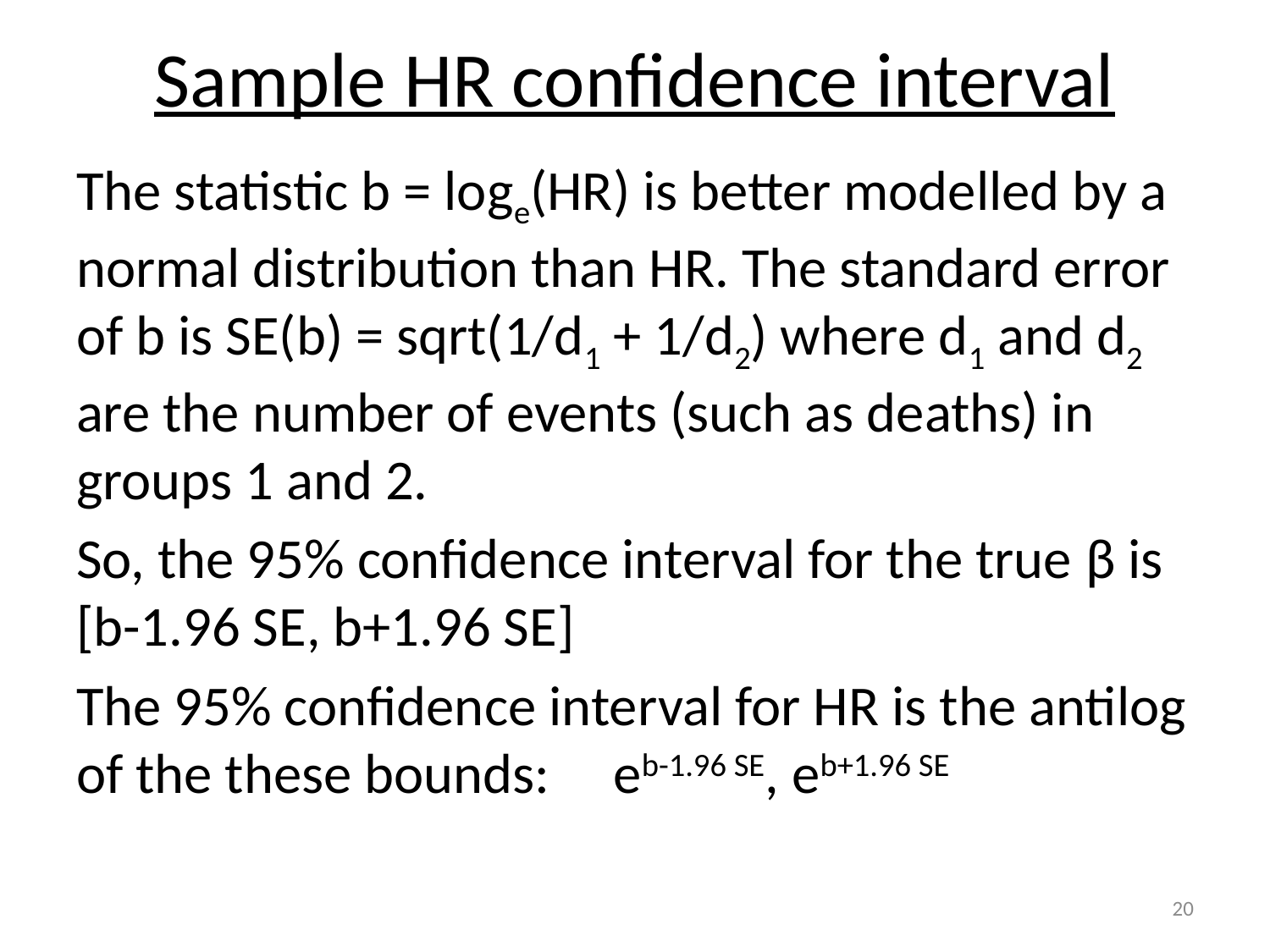

# Sample HR confidence interval
The statistic b = loge(HR) is better modelled by a normal distribution than HR. The standard error of b is SE(b) = sqrt(1/d1 + 1/d2) where d1 and d2 are the number of events (such as deaths) in groups 1 and 2.
So, the 95% confidence interval for the true β is [b-1.96 SE, b+1.96 SE]
The 95% confidence interval for HR is the antilog of the these bounds:     eb-1.96 SE, eb+1.96 SE

20